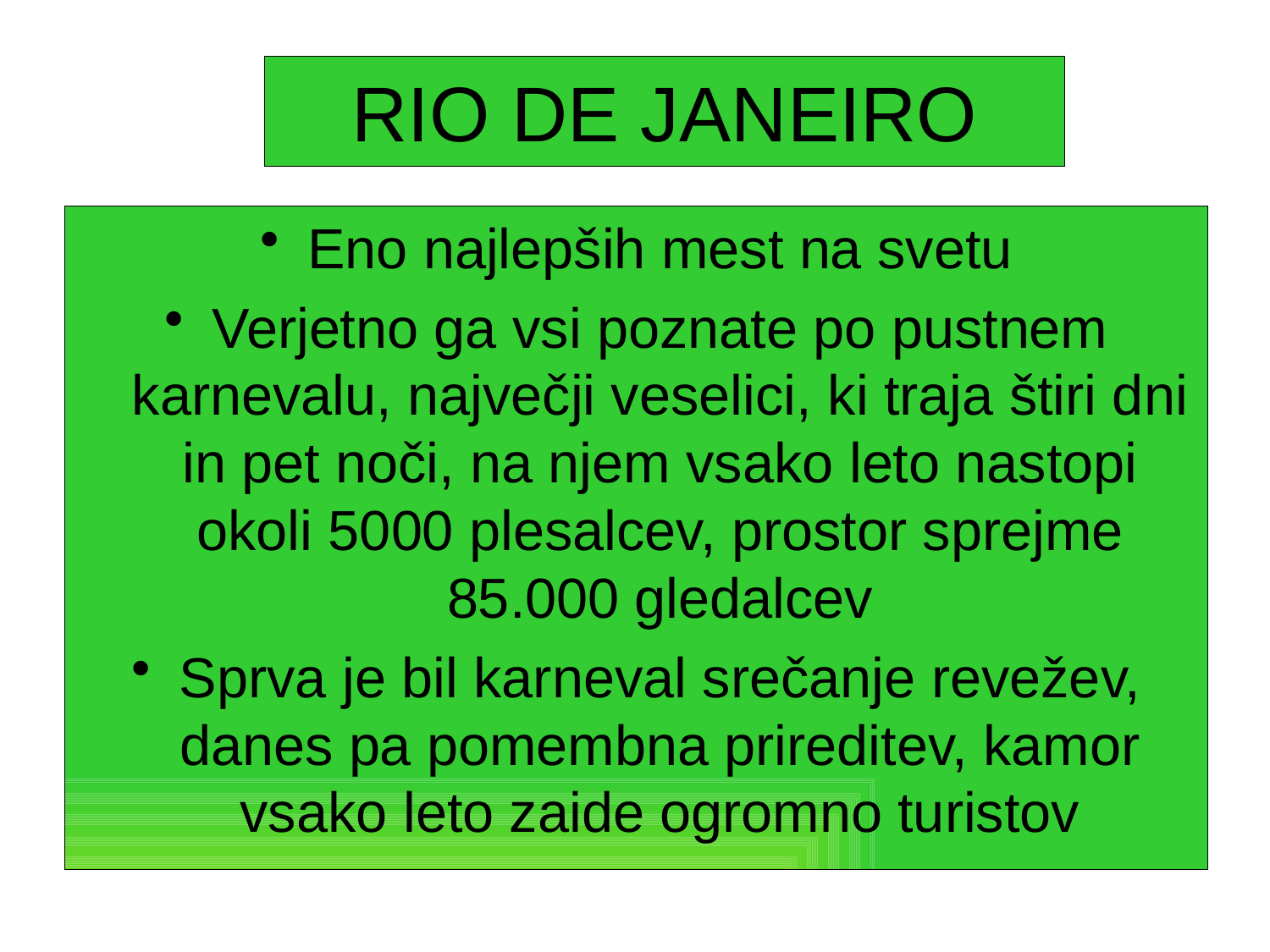

# RIO DE JANEIRO
Eno najlepših mest na svetu
Verjetno ga vsi poznate po pustnem karnevalu, največji veselici, ki traja štiri dni in pet noči, na njem vsako leto nastopi okoli 5000 plesalcev, prostor sprejme 85.000 gledalcev
Sprva je bil karneval srečanje revežev, danes pa pomembna prireditev, kamor vsako leto zaide ogromno turistov